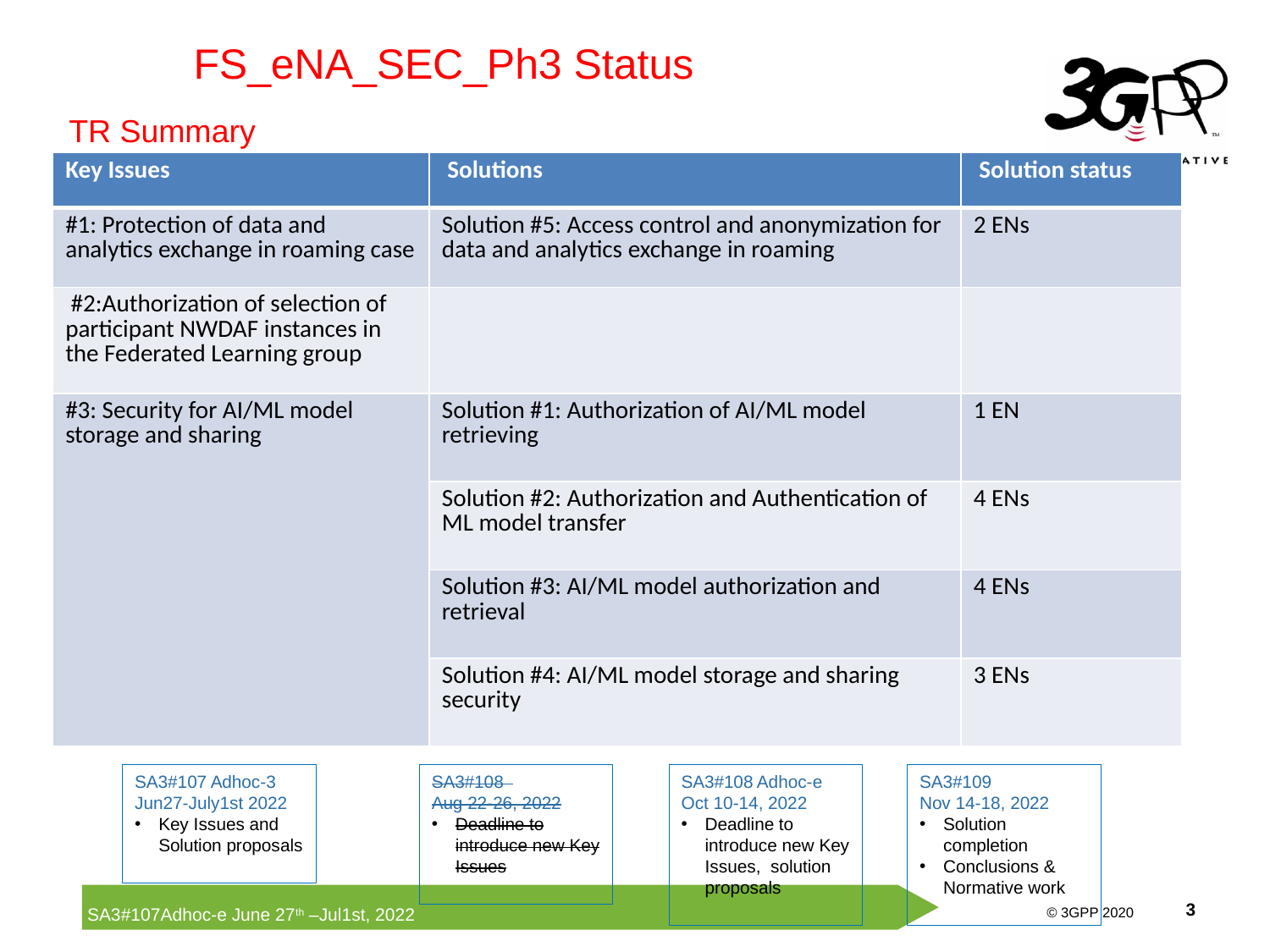

FS_eNA_SEC_Ph3 Status
TR Summary
| Key Issues | Solutions | Solution status |
| --- | --- | --- |
| #1: Protection of data and analytics exchange in roaming case | Solution #5: Access control and anonymization for data and analytics exchange in roaming | 2 ENs |
| #2:Authorization of selection of participant NWDAF instances in the Federated Learning group |  |  |
| #3: Security for AI/ML model storage and sharing | Solution #1: Authorization of AI/ML model retrieving | 1 EN |
|  | Solution #2: Authorization and Authentication of ML model transfer | 4 ENs |
|  | Solution #3: AI/ML model authorization and retrieval | 4 ENs |
|  | Solution #4: AI/ML model storage and sharing security | 3 ENs |
SA3#107 Adhoc-3 Jun27-July1st 2022
Key Issues and Solution proposals

SA3#108
Aug 22-26, 2022
Deadline to introduce new Key Issues

SA3#108 Adhoc-e Oct 10-14, 2022
Deadline to introduce new Key Issues,  solution proposals

SA3#109
Nov 14-18, 2022
Solution completion
Conclusions & Normative work